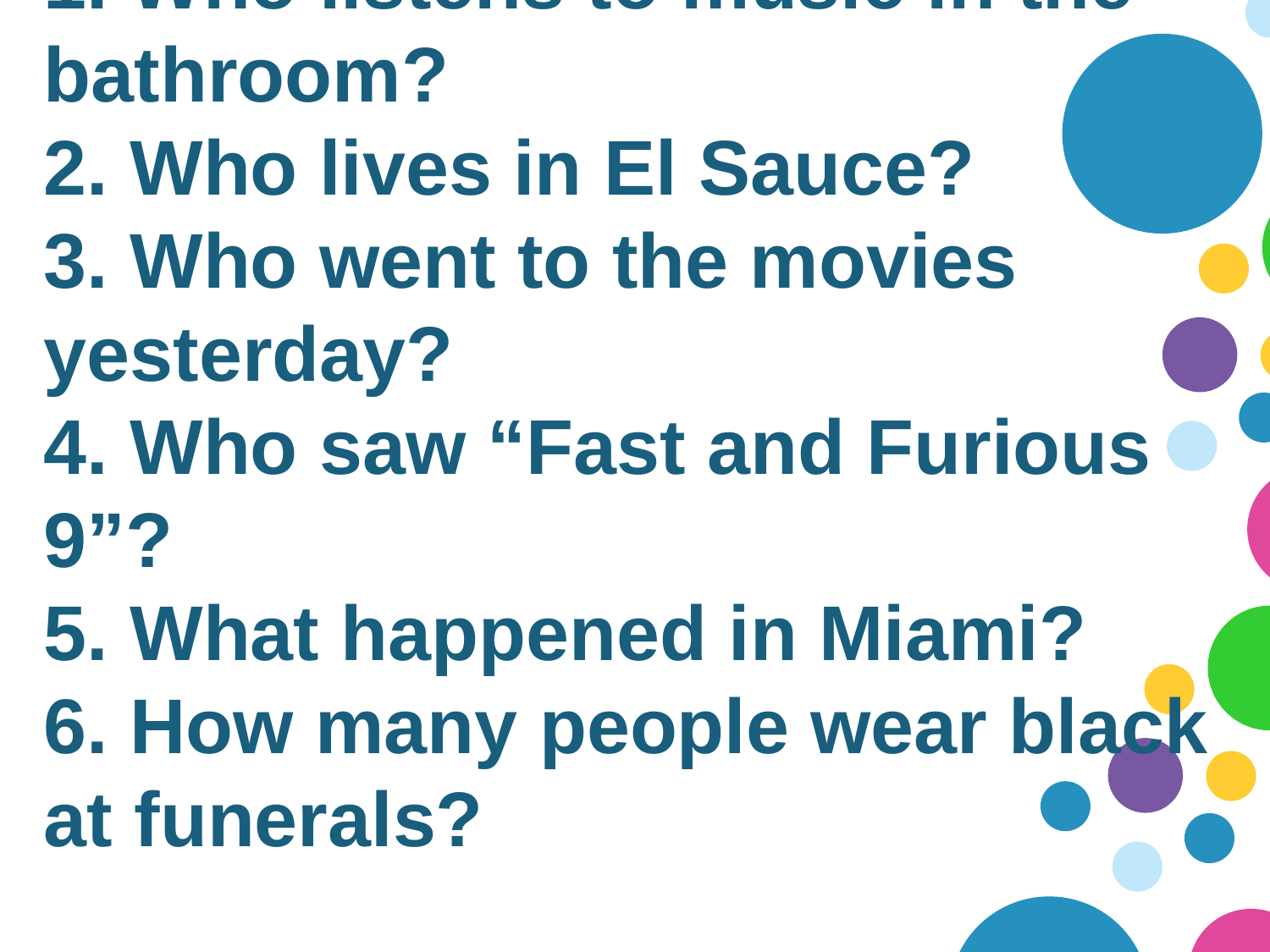

# 1. Who listens to music in the bathroom? 2. Who lives in El Sauce? 3. Who went to the movies yesterday? 4. Who saw “Fast and Furious 9”? 5. What happened in Miami? 6. How many people wear black at funerals?